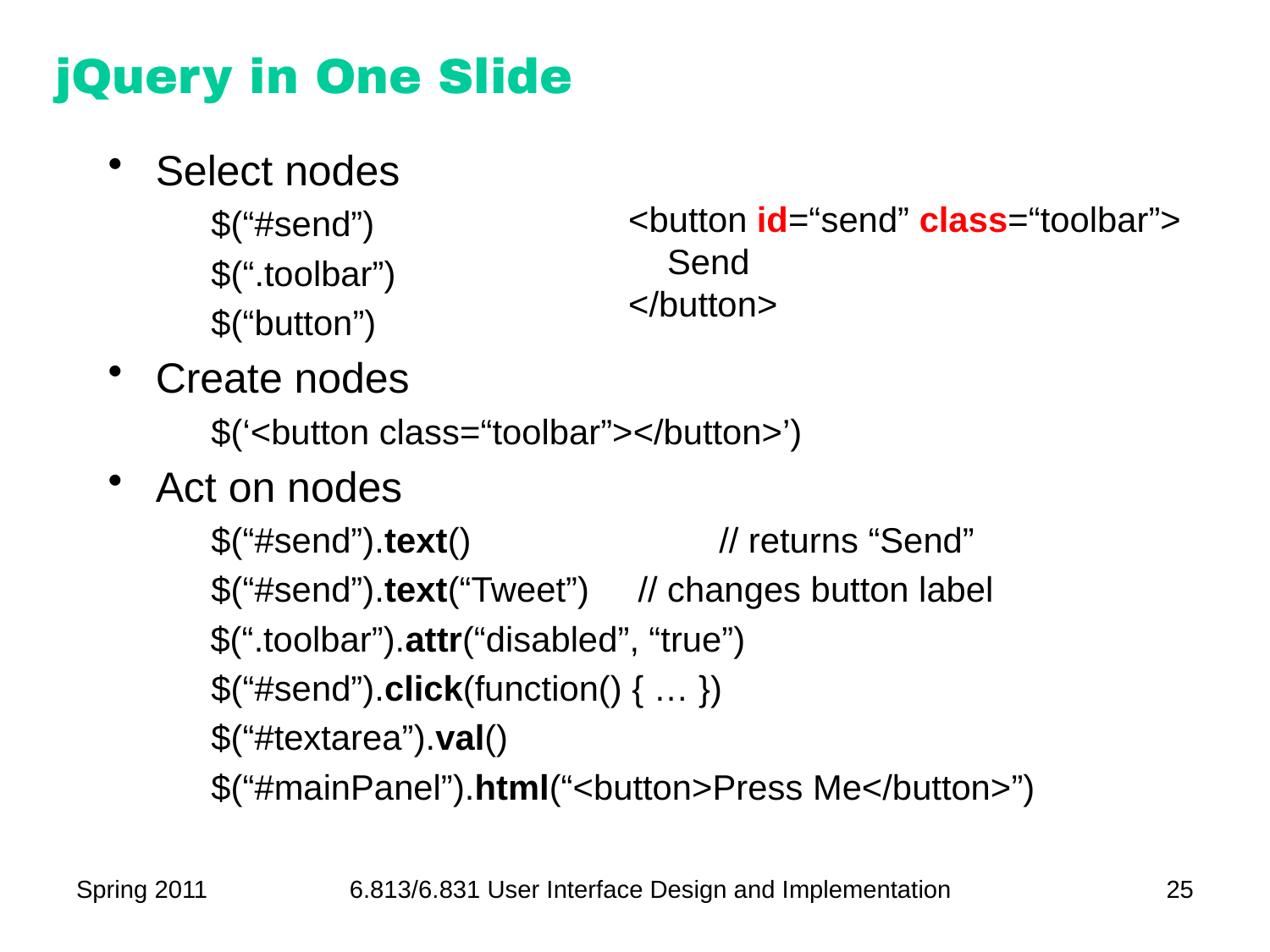

# jQuery in One Slide
Select nodes
	$(“#send”)
	$(“.toolbar”)
	$(“button”)
Create nodes
	$(‘<button class=“toolbar”></button>’)
Act on nodes
	$(“#send”).text() 		// returns “Send”
	$(“#send”).text(“Tweet”)     // changes button label
    $(“.toolbar”).attr(“disabled”, “true”)
	$(“#send”).click(function() { … })
	$(“#textarea”).val()
	$(“#mainPanel”).html(“<button>Press Me</button>”)

<button id=“send” class=“toolbar”>
    Send
</button>
Spring 2011
6.813/6.831 User Interface Design and Implementation
25